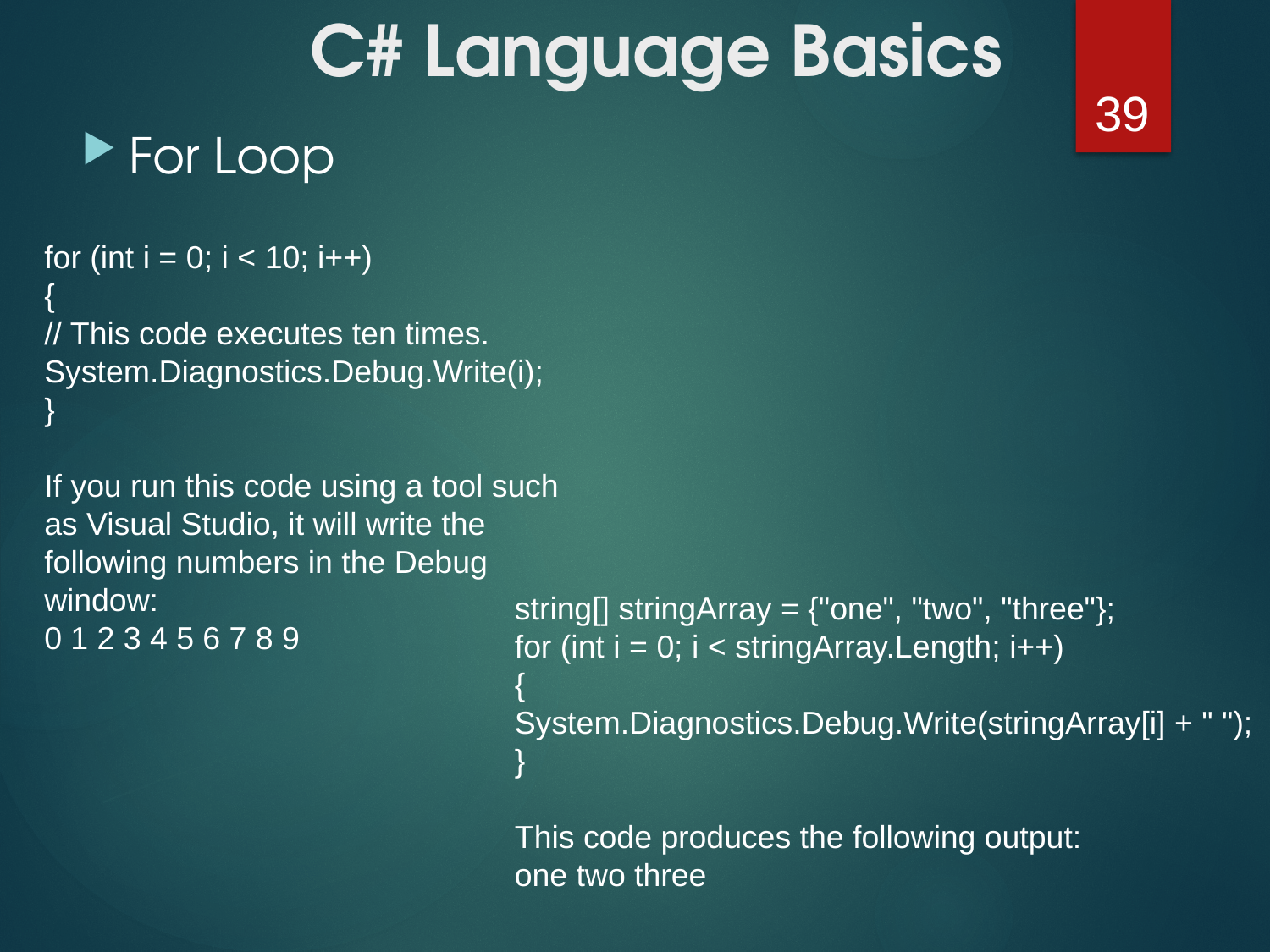

# C# Language Basics
39
For Loop
for (int i = 0; i < 10; i++)
{
// This code executes ten times.
System.Diagnostics.Debug.Write(i);
}

If you run this code using a tool such as Visual Studio, it will write the following numbers in the Debug window:
0 1 2 3 4 5 6 7 8 9

string[] stringArray = {"one", "two", "three"};
for (int i = 0; i < stringArray.Length; i++)
{
System.Diagnostics.Debug.Write(stringArray[i] + " ");
}

This code produces the following output:
one two three